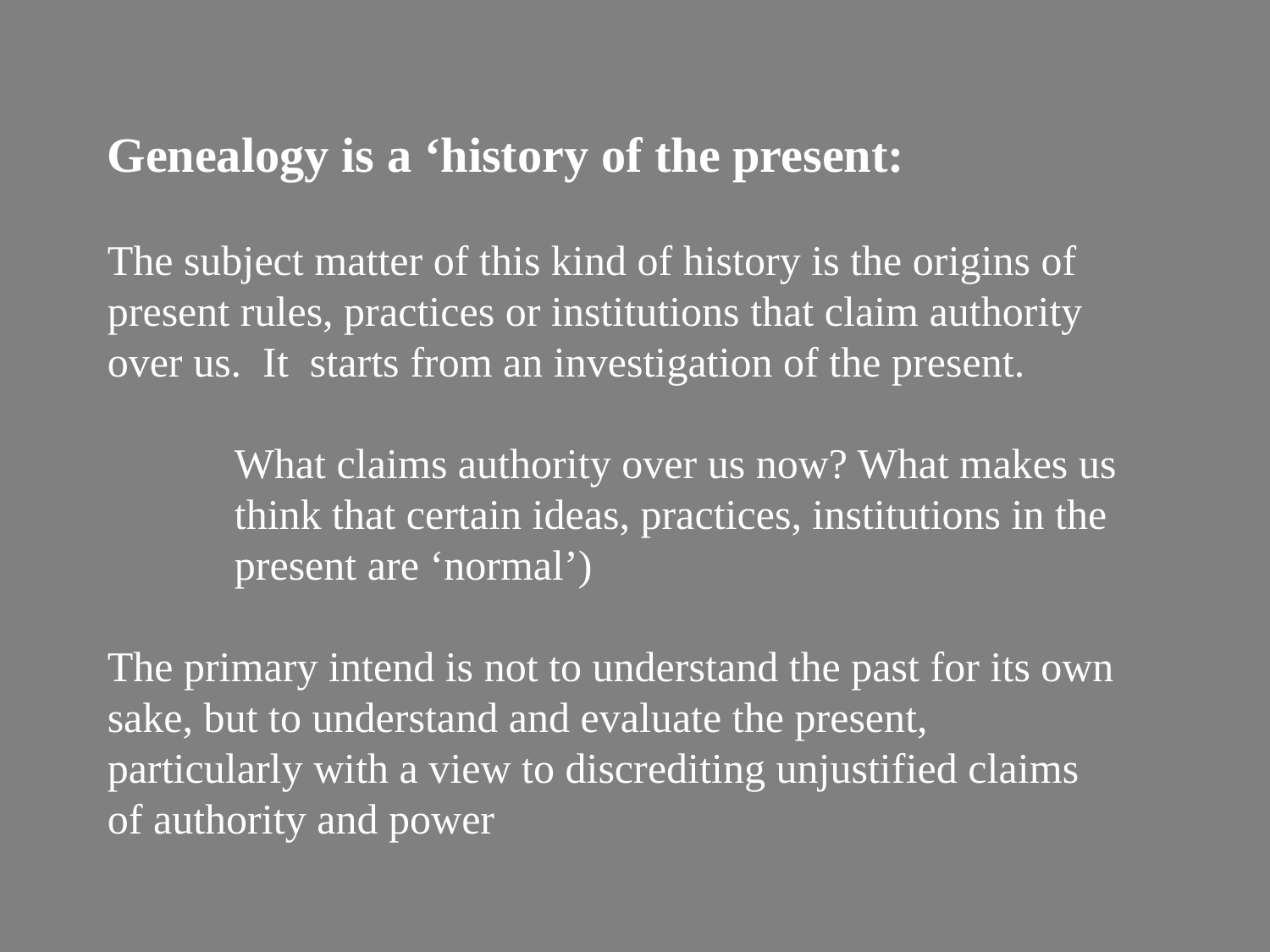

Genealogy is a ‘history of the present:

The subject matter of this kind of history is the origins of present rules, practices or institutions that claim authority over us.  It  starts from an investigation of the present.

	What claims authority over us now? What makes us 	think that certain ideas, practices, institutions in the 	present are ‘normal’)

The primary intend is not to understand the past for its own sake, but to understand and evaluate the present, particularly with a view to discrediting unjustified claims of authority and power